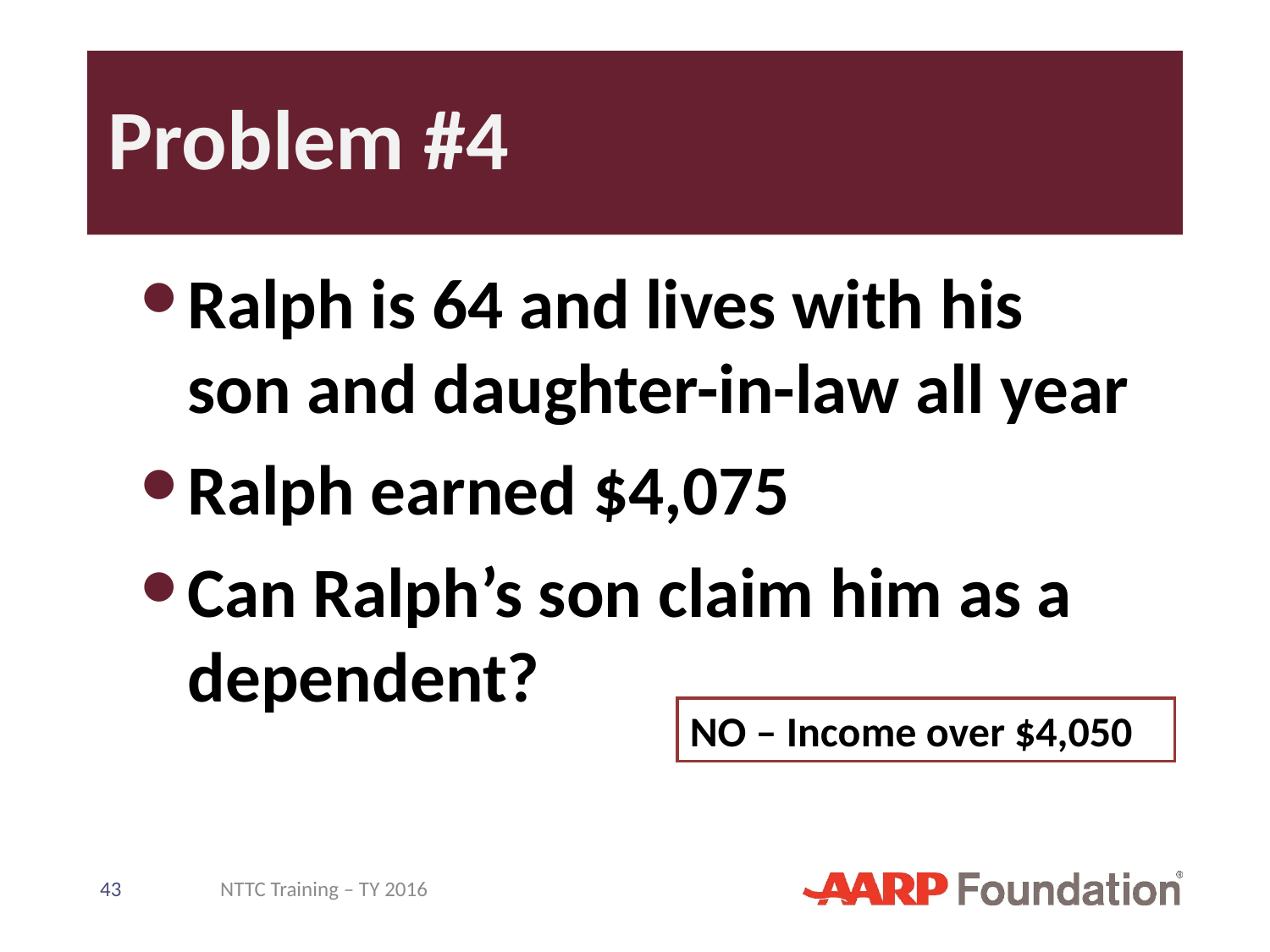

# Problem #4
Ralph is 64 and lives with his son and daughter-in-law all year
Ralph earned $4,075
Can Ralph’s son claim him as a dependent?
NO – Income over $4,050
43
NTTC Training – TY 2016